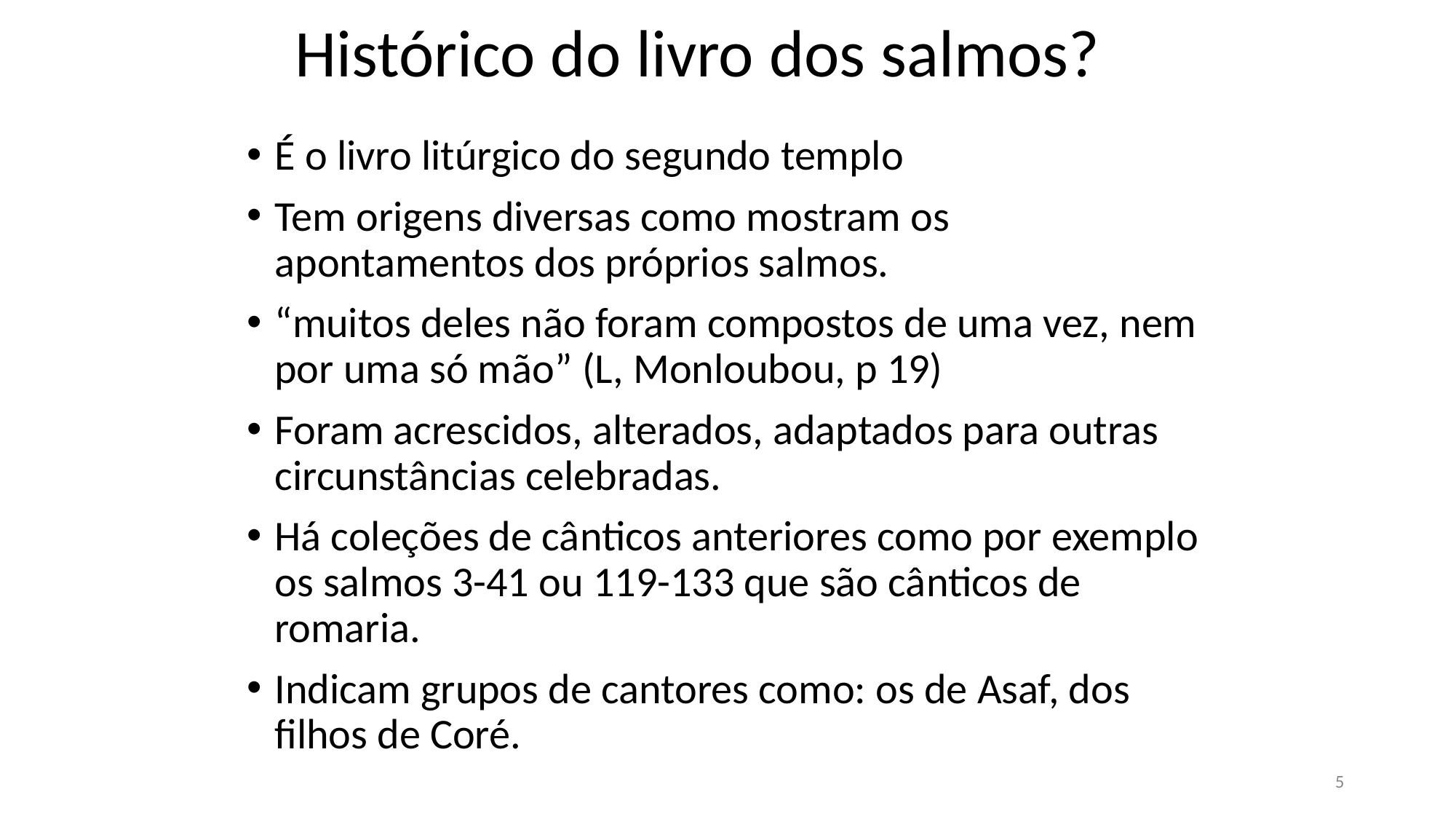

# Histórico do livro dos salmos?
É o livro litúrgico do segundo templo
Tem origens diversas como mostram os apontamentos dos próprios salmos.
“muitos deles não foram compostos de uma vez, nem por uma só mão” (L, Monloubou, p 19)
Foram acrescidos, alterados, adaptados para outras circunstâncias celebradas.
Há coleções de cânticos anteriores como por exemplo os salmos 3-41 ou 119-133 que são cânticos de romaria.
Indicam grupos de cantores como: os de Asaf, dos filhos de Coré.
5